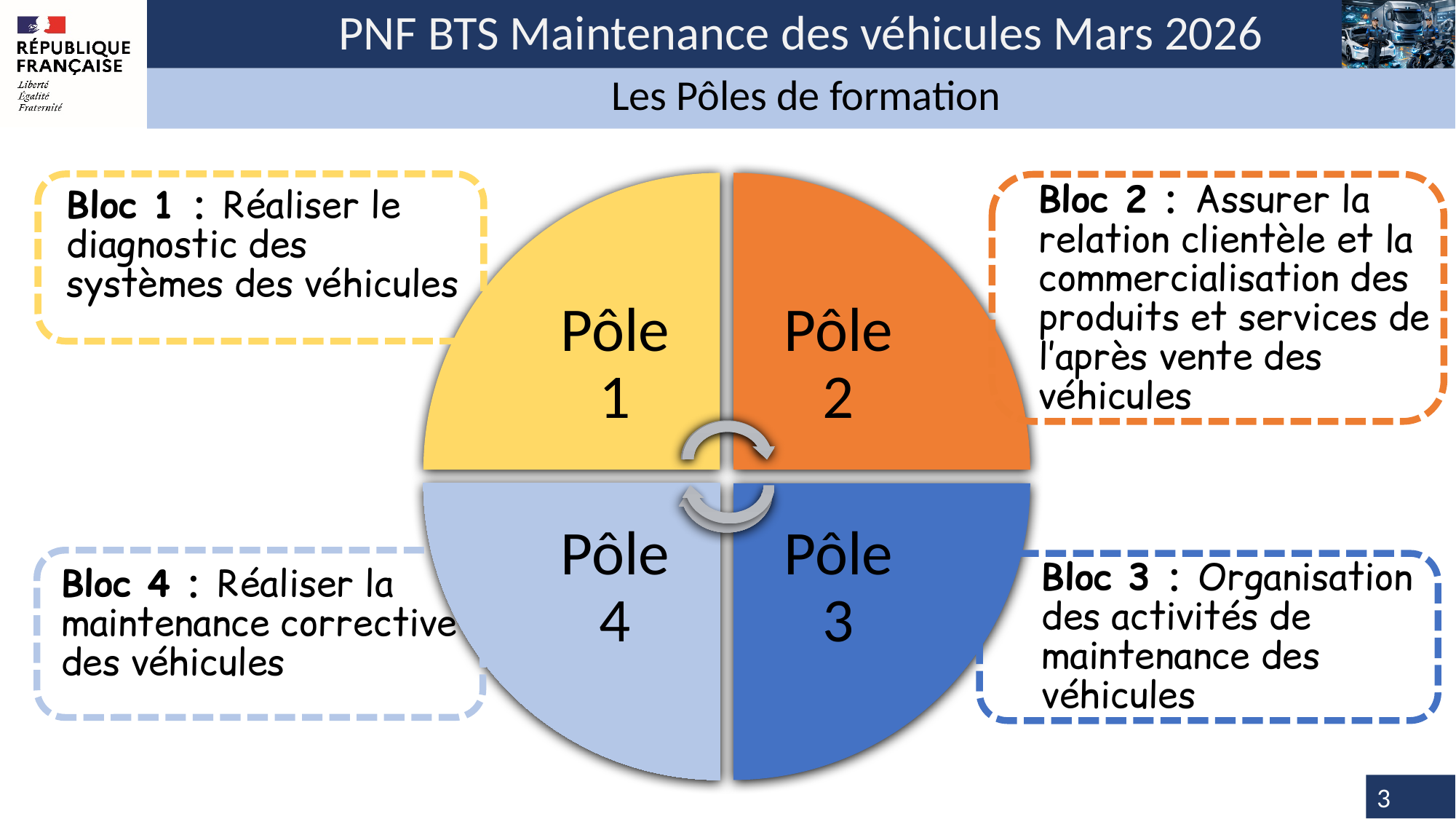

Les Pôles de formation

Pôle 1
Pôle 2
Pôle 3
Pôle 4
Bloc 2 : Assurer la relation clientèle et la commercialisation des produits et services de l’après vente des véhicules

Bloc 1 : Réaliser le diagnostic des systèmes des véhicules

Bloc 3 : Organisation des activités de maintenance des véhicules

Bloc 4 : Réaliser la maintenance corrective des véhicules